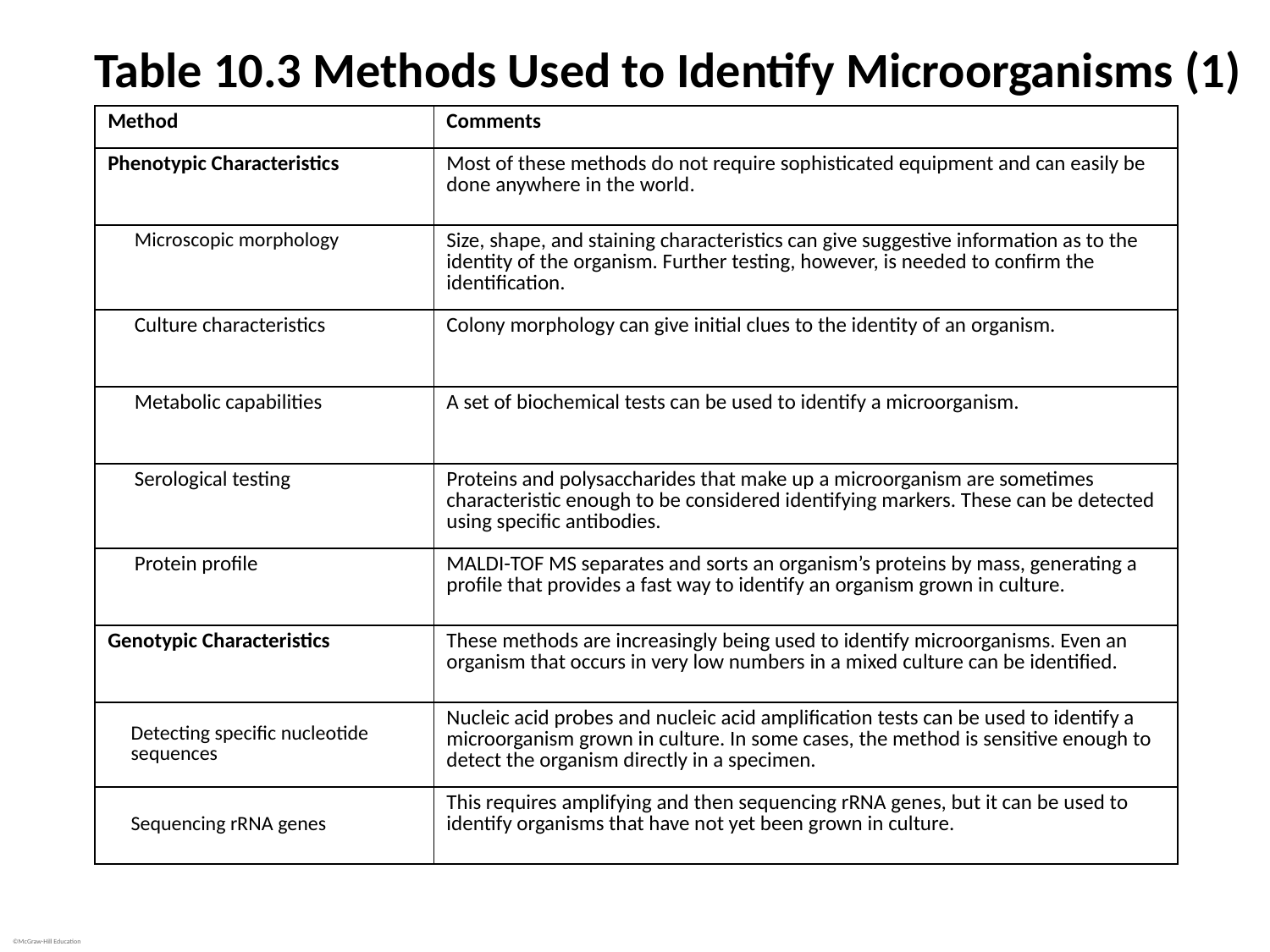

# Table 10.3 Methods Used to Identify Microorganisms (1)
| Method | Comments |
| --- | --- |
| Phenotypic Characteristics | Most of these methods do not require sophisticated equipment and can easily be done anywhere in the world. |
| Microscopic morphology | Size, shape, and staining characteristics can give suggestive information as to the identity of the organism. Further testing, however, is needed to confirm the identification. |
| Culture characteristics | Colony morphology can give initial clues to the identity of an organism. |
| Metabolic capabilities | A set of biochemical tests can be used to identify a microorganism. |
| Serological testing | Proteins and polysaccharides that make up a microorganism are sometimes characteristic enough to be considered identifying markers. These can be detected using specific antibodies. |
| Protein profile | MALDI-TOF MS separates and sorts an organism’s proteins by mass, generating a profile that provides a fast way to identify an organism grown in culture. |
| Genotypic Characteristics | These methods are increasingly being used to identify microorganisms. Even an organism that occurs in very low numbers in a mixed culture can be identified. |
| Detecting specific nucleotide sequences | Nucleic acid probes and nucleic acid amplification tests can be used to identify a microorganism grown in culture. In some cases, the method is sensitive enough to detect the organism directly in a specimen. |
| Sequencing rRNA genes | This requires amplifying and then sequencing rRNA genes, but it can be used to identify organisms that have not yet been grown in culture. |